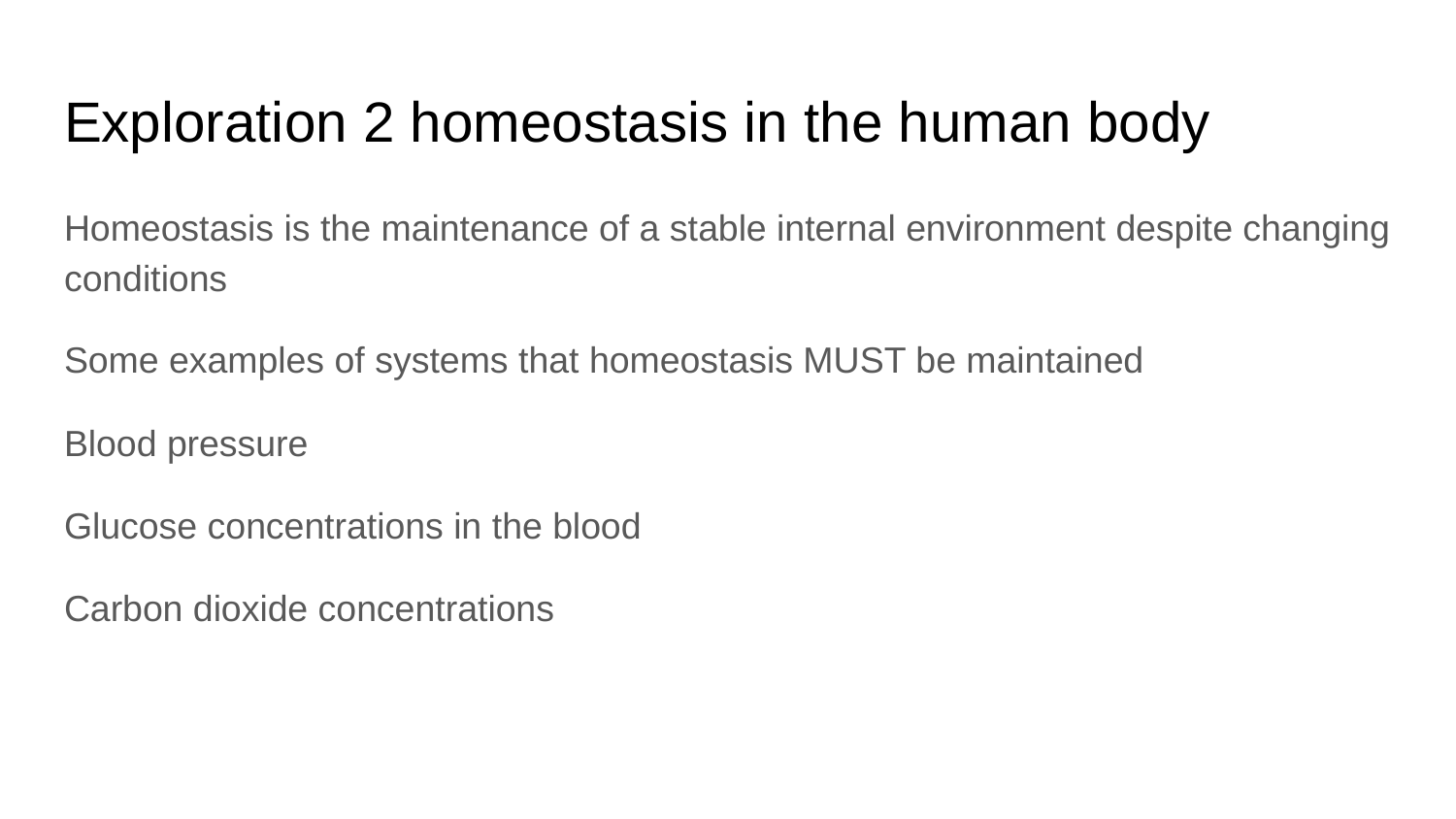

# Exploration 2 homeostasis in the human body
Homeostasis is the maintenance of a stable internal environment despite changing conditions
Some examples of systems that homeostasis MUST be maintained
Blood pressure
Glucose concentrations in the blood
Carbon dioxide concentrations